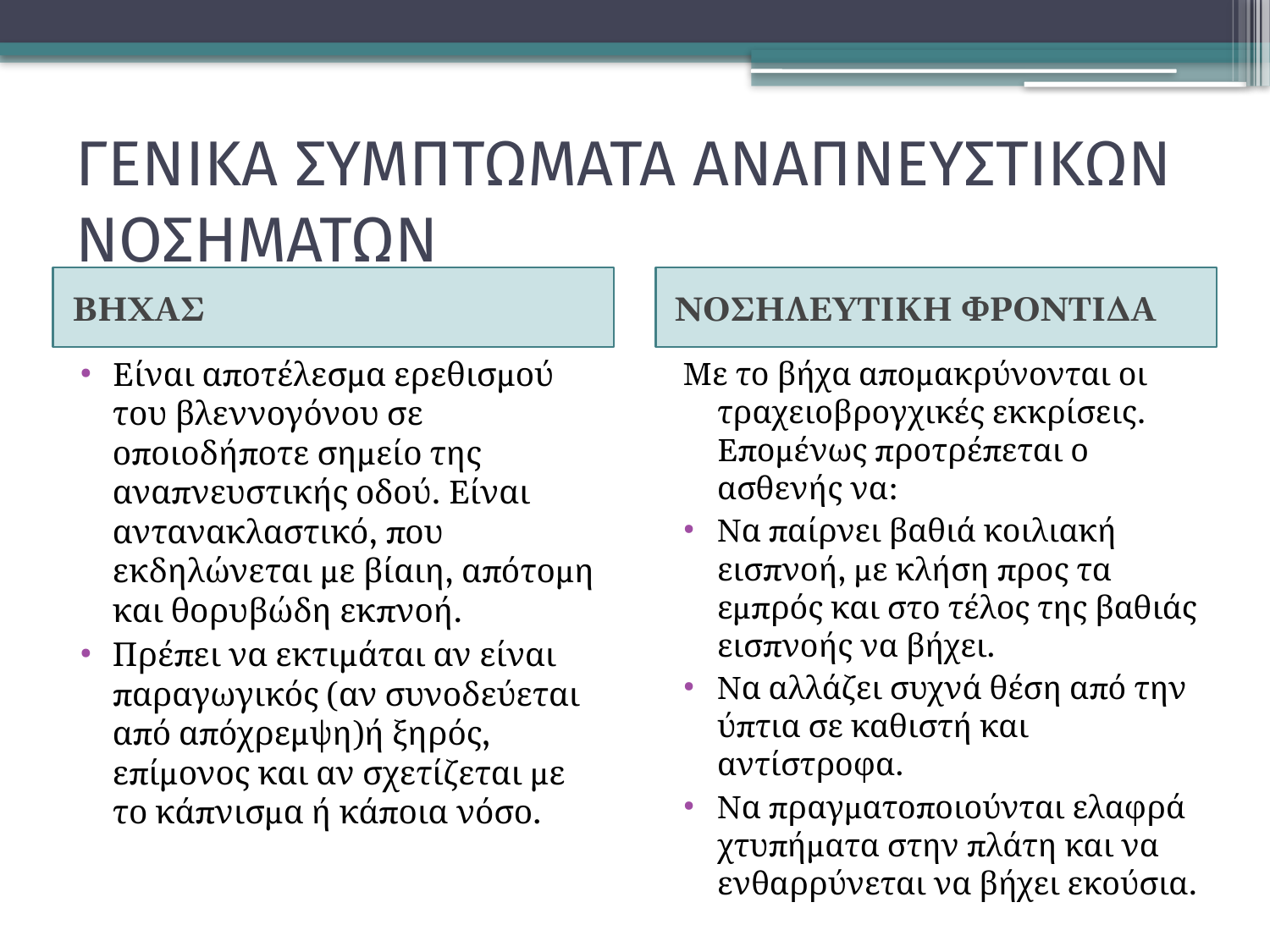

# ΓΕΝΙΚΑ ΣΥΜΠΤΩΜΑΤΑ ΑΝΑΠΝΕΥΣΤΙΚΩΝ ΝΟΣΗΜΑΤΩΝ
ΒΗΧΑΣ
ΝΟΣΗΛΕΥΤΙΚΗ ΦΡΟΝΤΙΔΑ
Είναι αποτέλεσμα ερεθισμού του βλεννογόνου σε οποιοδήποτε σημείο της αναπνευστικής οδού. Είναι αντανακλαστικό, που εκδηλώνεται με βίαιη, απότομη και θορυβώδη εκπνοή.
Πρέπει να εκτιμάται αν είναι παραγωγικός (αν συνοδεύεται από απόχρεμψη)ή ξηρός, επίμονος και αν σχετίζεται με το κάπνισμα ή κάποια νόσο.
Με το βήχα απομακρύνονται οι τραχειοβρογχικές εκκρίσεις. Επομένως προτρέπεται ο ασθενής να:
Να παίρνει βαθιά κοιλιακή εισπνοή, με κλήση προς τα εμπρός και στο τέλος της βαθιάς εισπνοής να βήχει.
Να αλλάζει συχνά θέση από την ύπτια σε καθιστή και αντίστροφα.
Να πραγματοποιούνται ελαφρά  χτυπήματα στην πλάτη και να ενθαρρύνεται να βήχει εκούσια.